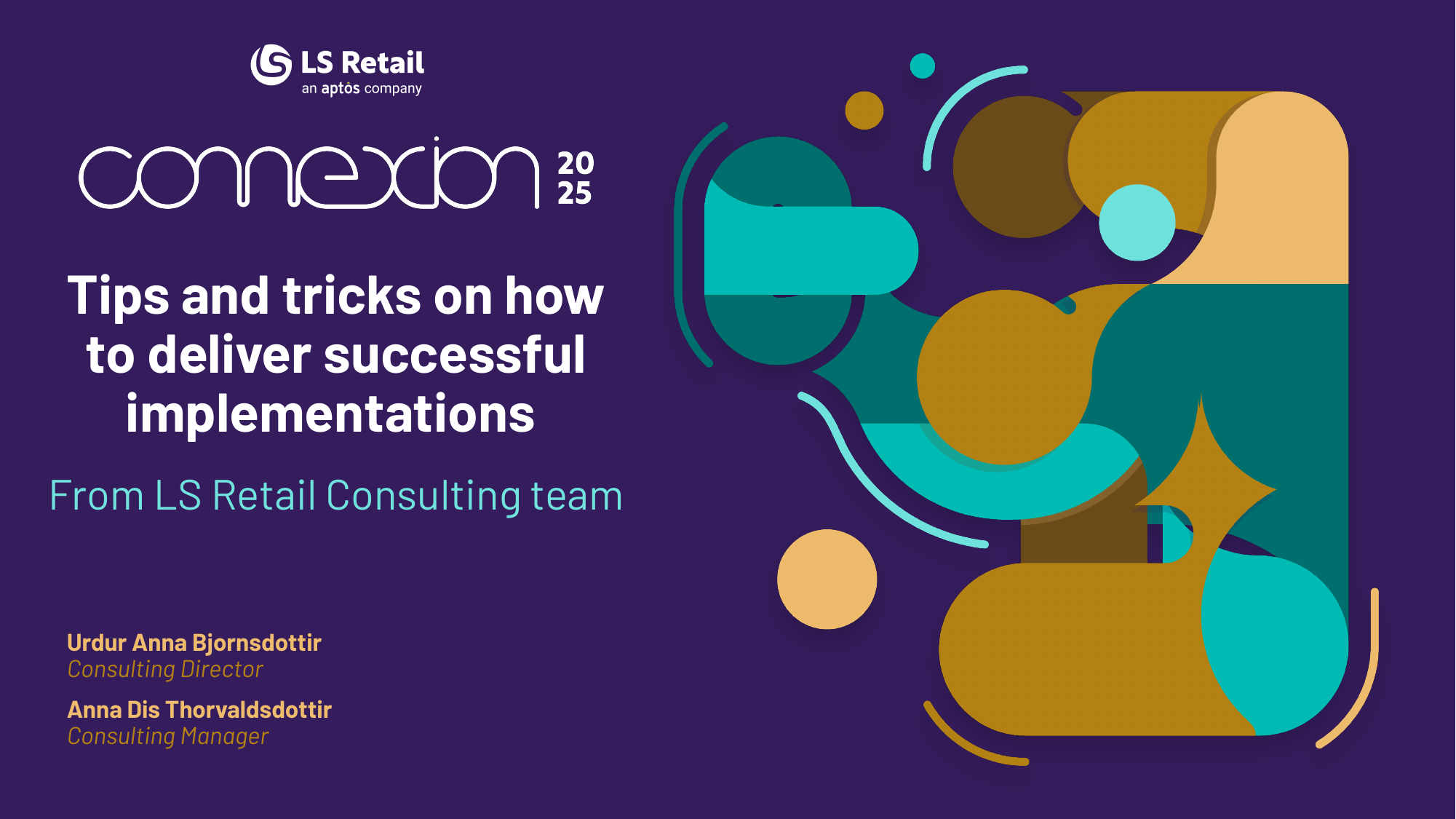

Tips and tricks on how to deliver successful implementations
From LS Retail Consulting team
Urdur Anna Bjornsdottir
Consulting Director
Anna Dis Thorvaldsdottir
Consulting Manager